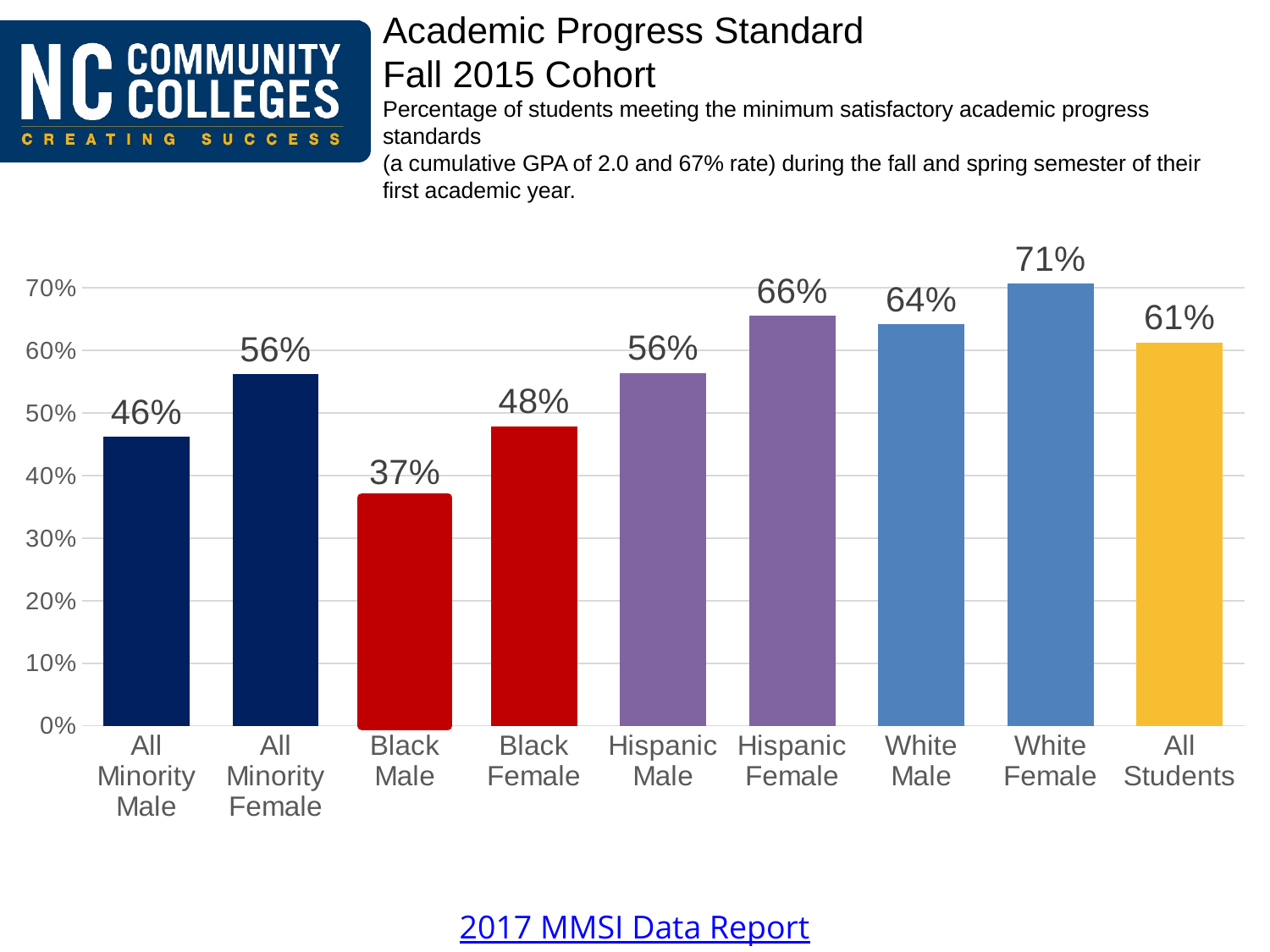

Academic Progress Standard
Fall 2015 Cohort
Percentage of students meeting the minimum satisfactory academic progress standards
(a cumulative GPA of 2.0 and 67% rate) during the fall and spring semester of their first academic year.

### Chart

| Category | 2016 |
|---|---|
| All Minority Male | 0.462 |
| All Minority Female | 0.562 |
| Black Male | 0.365 |
| Black Female | 0.479 |
| Hispanic Male | 0.564 |
| Hispanic Female | 0.655 |
| White Male | 0.642 |
| White Female | 0.707 |
| All Students | 0.613 |
2017 MMSI Data Report